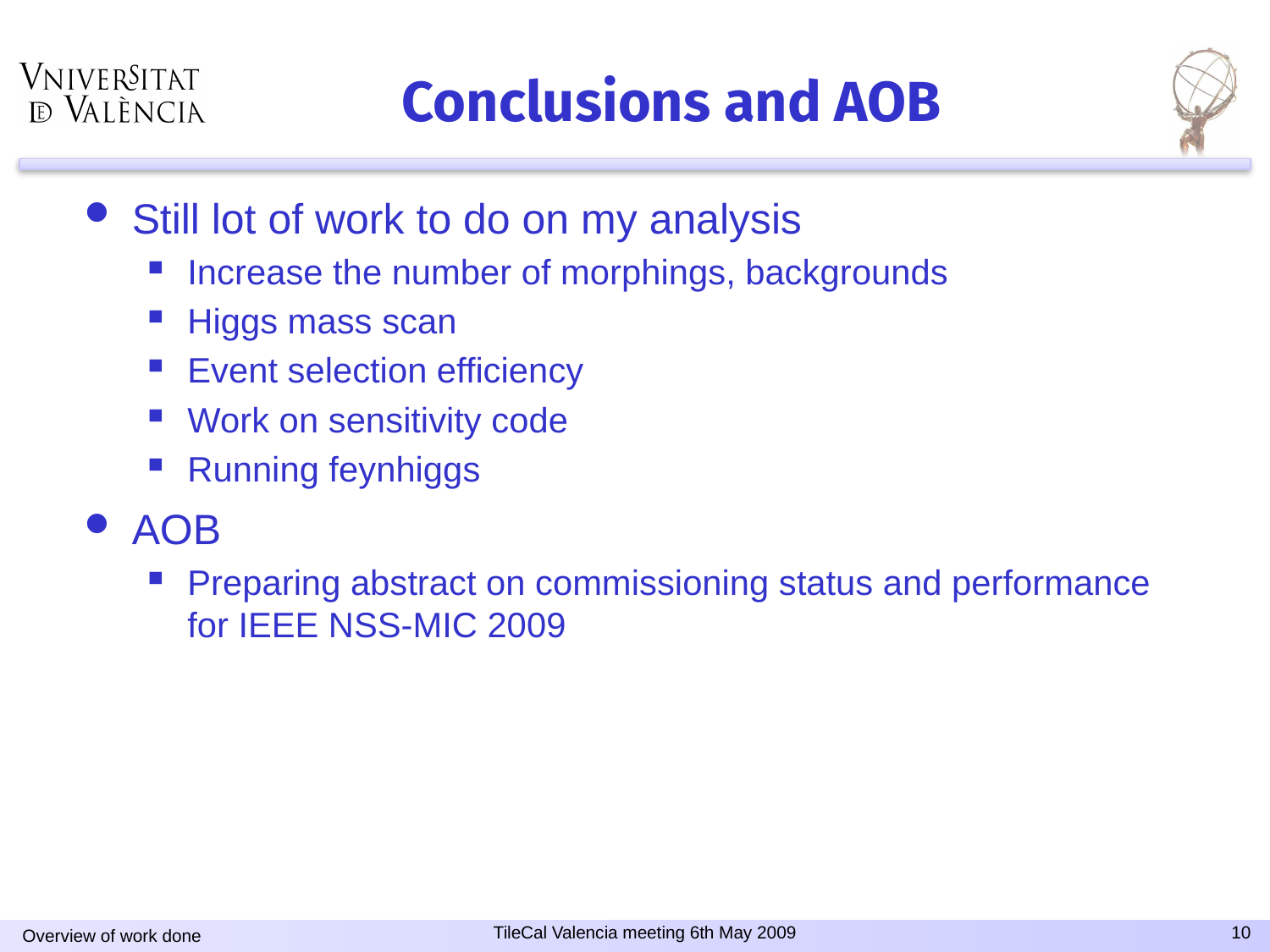

# Conclusions and AOB
Still lot of work to do on my analysis
Increase the number of morphings, backgrounds
Higgs mass scan
Event selection efficiency
Work on sensitivity code
Running feynhiggs
AOB
Preparing abstract on commissioning status and performance for IEEE NSS-MIC 2009

TileCal Valencia meeting 6th May 2009
10
Overview of work done